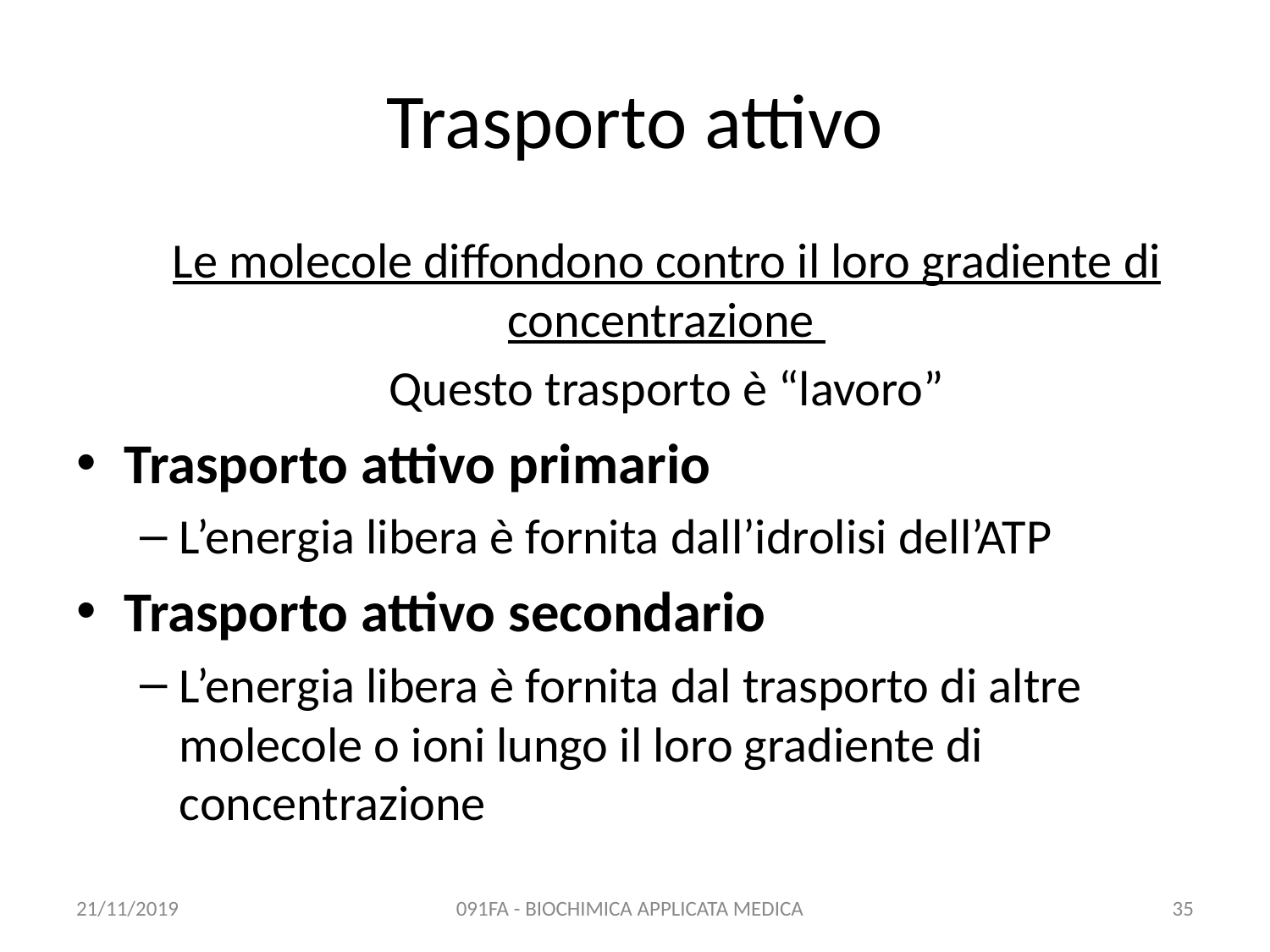

# Trasporto attivo
Le molecole diffondono contro il loro gradiente di concentrazione
Questo trasporto è “lavoro”
Trasporto attivo primario
L’energia libera è fornita dall’idrolisi dell’ATP
Trasporto attivo secondario
L’energia libera è fornita dal trasporto di altre molecole o ioni lungo il loro gradiente di concentrazione

21/11/2019
091FA - BIOCHIMICA APPLICATA MEDICA
35